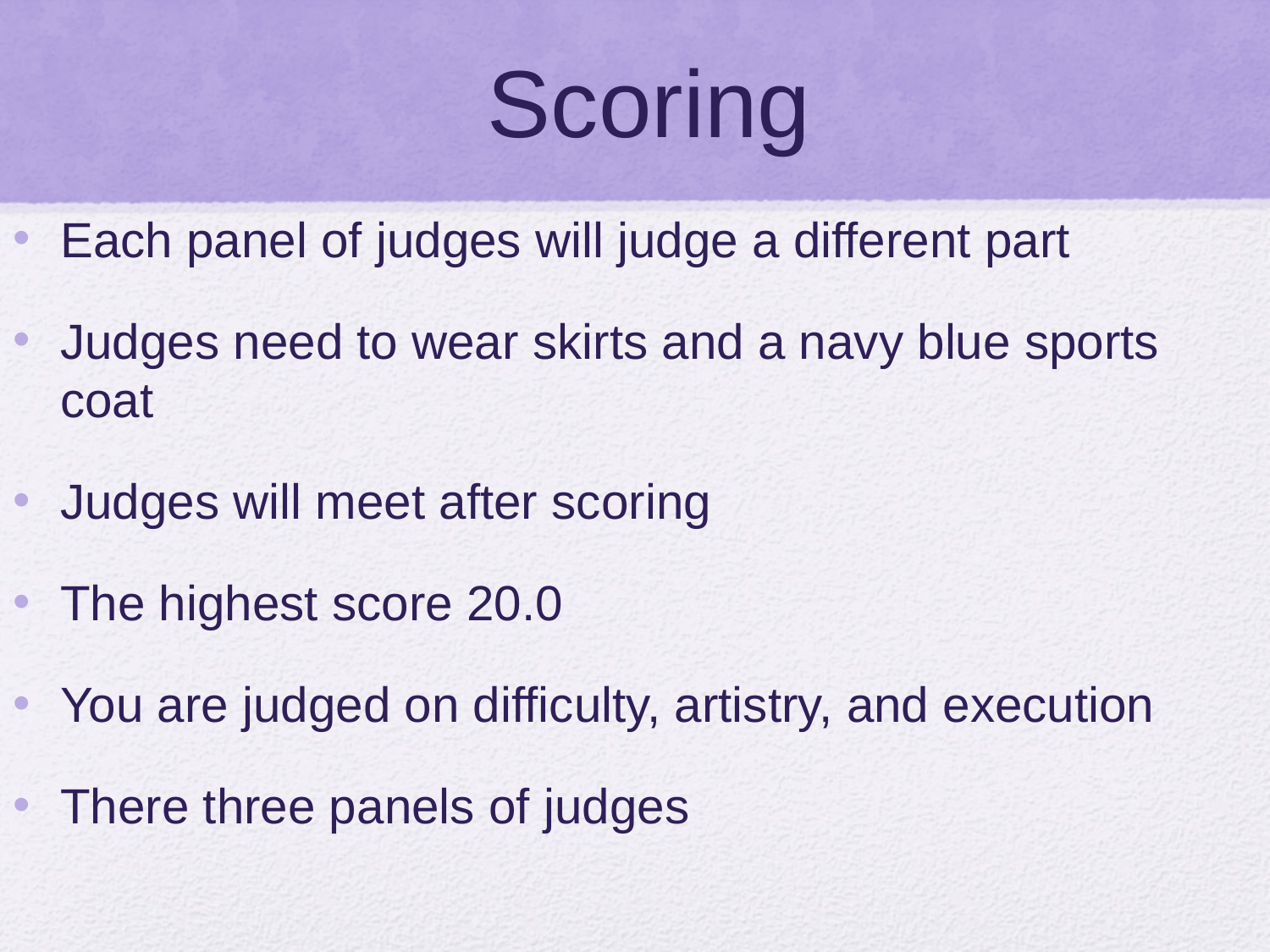

# Scoring
Each panel of judges will judge a different part
Judges need to wear skirts and a navy blue sports coat
Judges will meet after scoring
The highest score 20.0
You are judged on difficulty, artistry, and execution
There three panels of judges